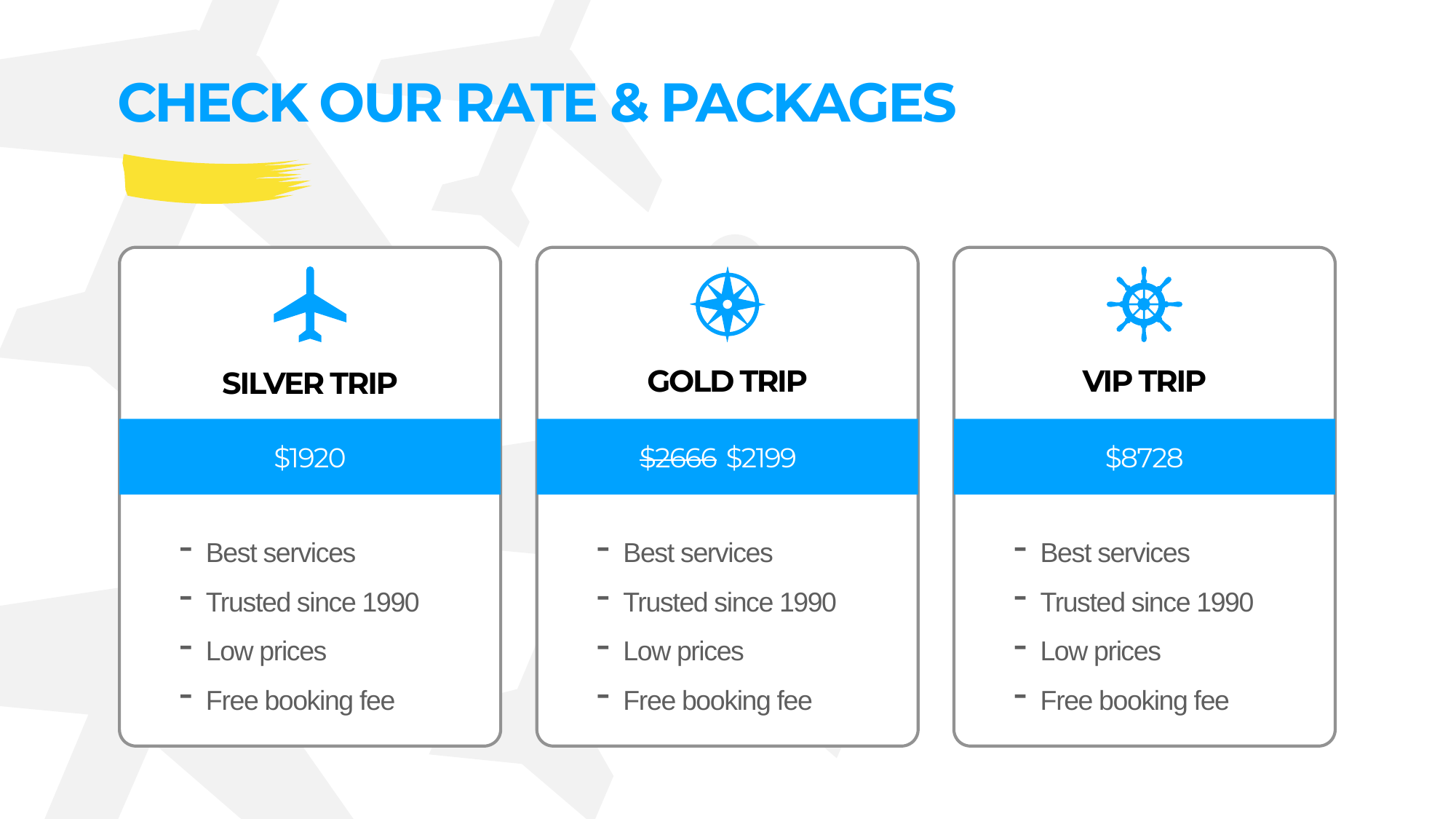

CHECK OUR RATE & PACKAGES

GOLD TRIP
VIP TRIP
SILVER TRIP

$1920
$2666
$2199
$8728
Best services
Trusted since 1990
Low prices
Free booking fee
Best services
Trusted since 1990
Low prices
Free booking fee
Best services
Trusted since 1990
Low prices
Free booking fee